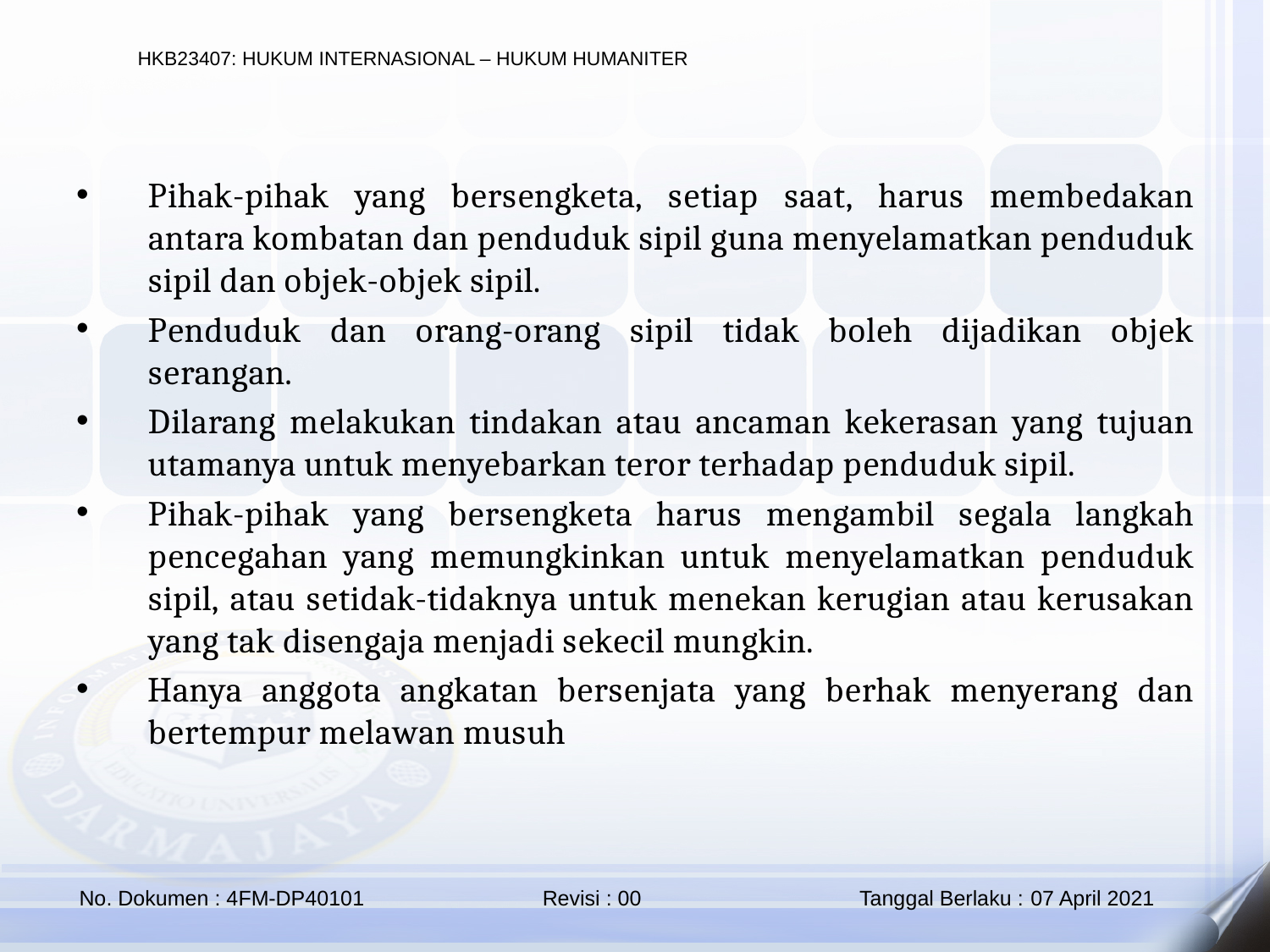

Pihak-pihak yang bersengketa, setiap saat, harus membedakan antara kombatan dan penduduk sipil guna menyelamatkan penduduk sipil dan objek-objek sipil.
Penduduk dan orang-orang sipil tidak boleh dijadikan objek serangan.
Dilarang melakukan tindakan atau ancaman kekerasan yang tujuan utamanya untuk menyebarkan teror terhadap penduduk sipil.
Pihak-pihak yang bersengketa harus mengambil segala langkah pencegahan yang memungkinkan untuk menyelamatkan penduduk sipil, atau setidak-tidaknya untuk menekan kerugian atau kerusakan yang tak disengaja menjadi sekecil mungkin.
Hanya anggota angkatan bersenjata yang berhak menyerang dan bertempur melawan musuh